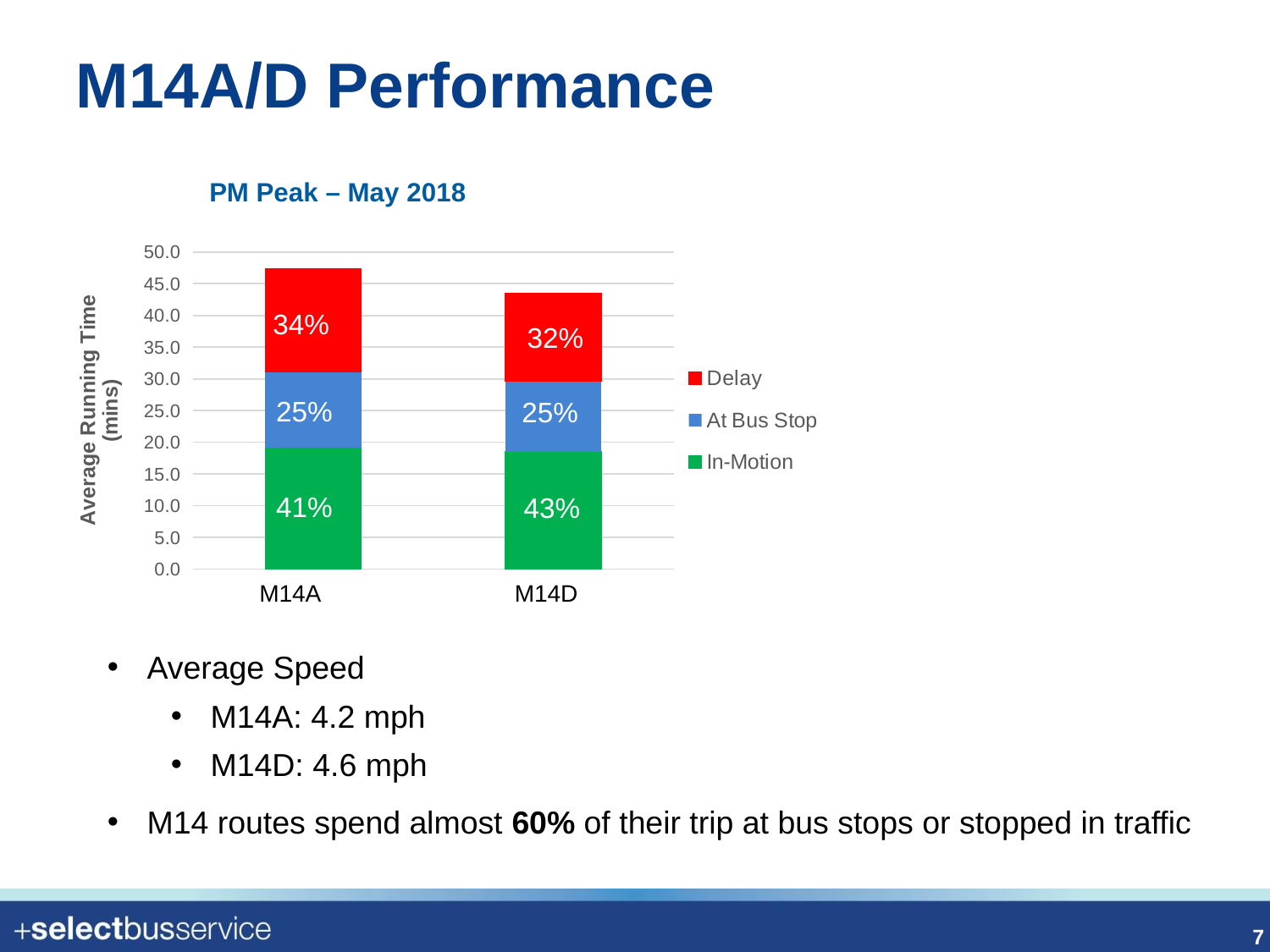

M14A/D Performance
PM Peak – May 2018

### Chart

| Category | In-Motion | At Bus Stop | Avg dwell doors closed time (min) | Delay |
|---|---|---|---|---|
34%
32%
25%
25%
41%
43%
M14A
M14D
Average Speed
M14A: 4.2 mph
M14D: 4.6 mph
M14 routes spend almost 60% of their trip at bus stops or stopped in traffic

7